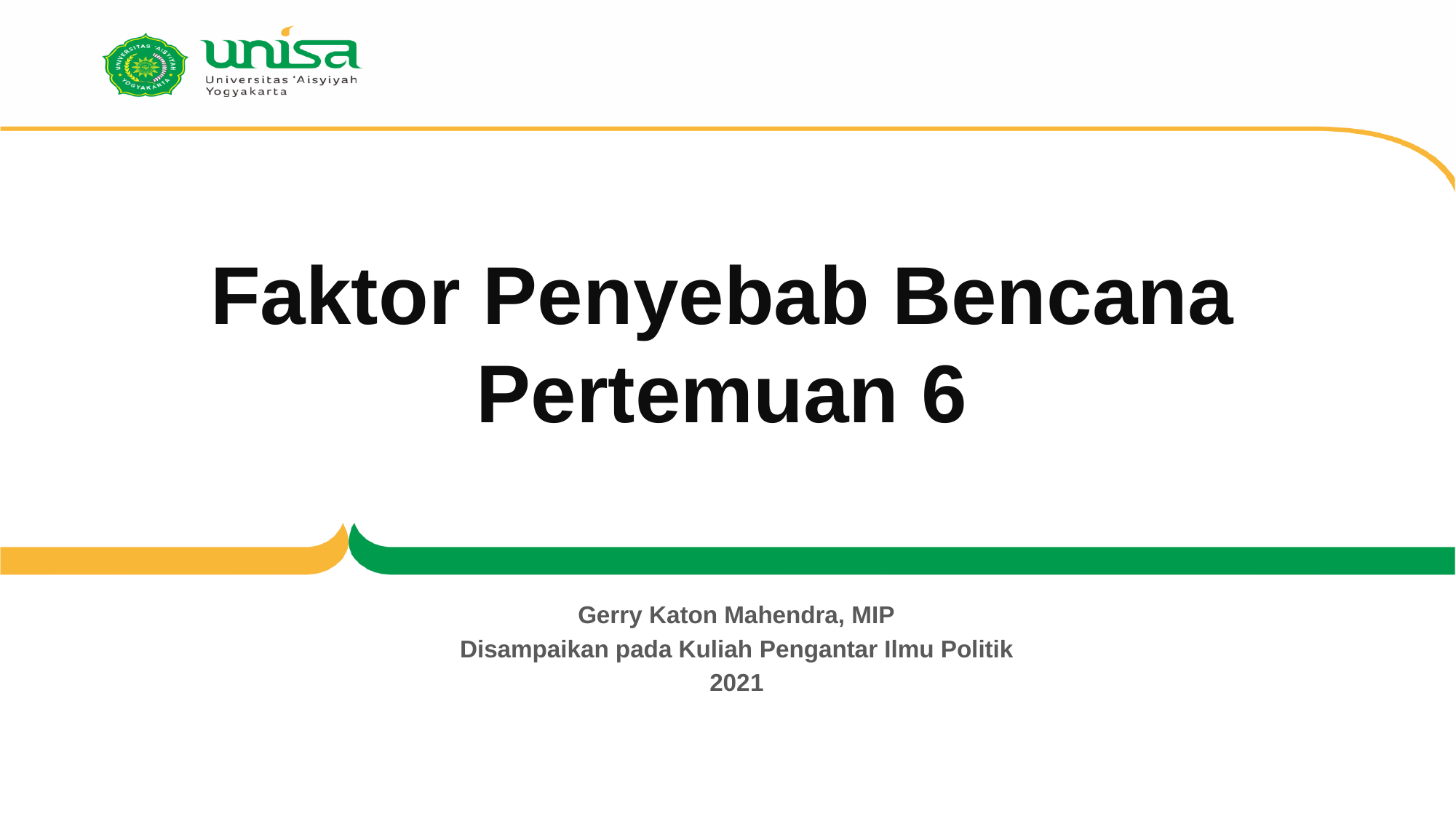

# Faktor Penyebab Bencana Pertemuan 6
Gerry Katon Mahendra, MIP
Disampaikan pada Kuliah Pengantar Ilmu Politik
2021